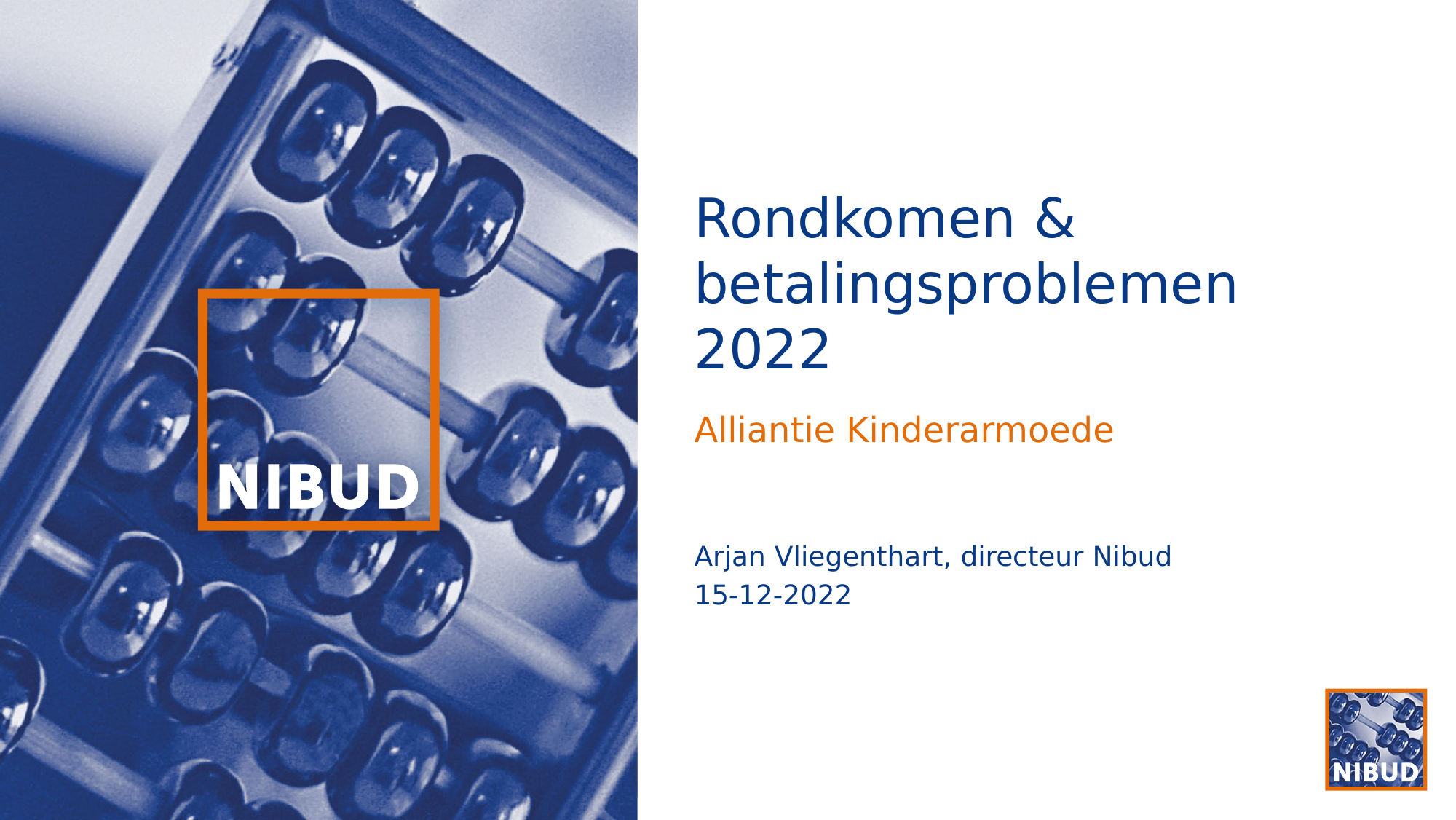

# Rondkomen & betalingsproblemen 2022
Alliantie Kinderarmoede
Arjan Vliegenthart, directeur Nibud
15-12-2022